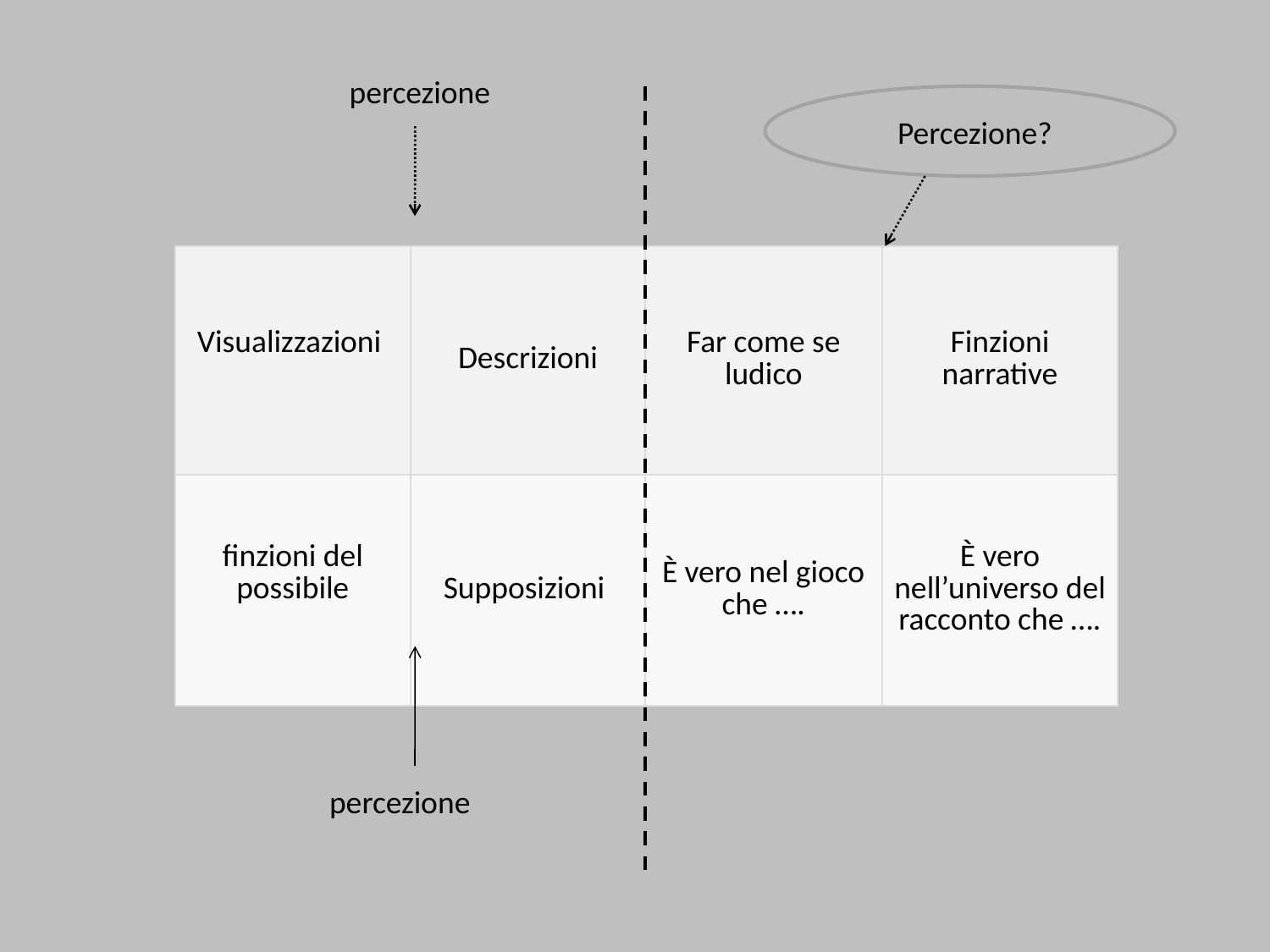

percezione

Percezione?
| Visualizzazioni | Descrizioni | Far come se ludico | Finzioni narrative |
| --- | --- | --- | --- |
| finzioni del possibile | Supposizioni | È vero nel gioco che …. | È vero nell’universo del racconto che …. |
percezione